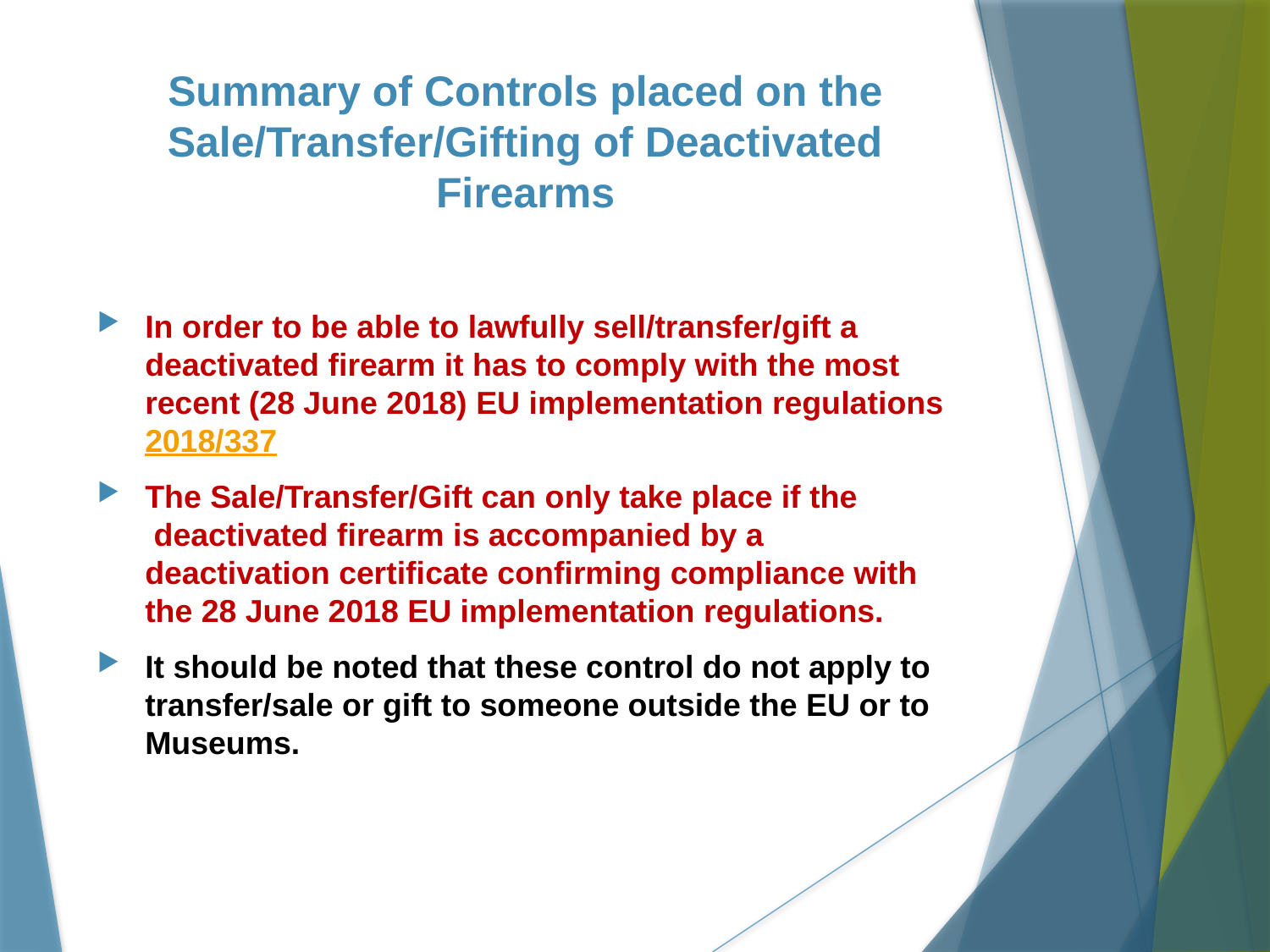

# Summary of Controls placed on the Sale/Transfer/Gifting of Deactivated Firearms
In order to be able to lawfully sell/transfer/gift a deactivated firearm it has to comply with the most recent (28 June 2018) EU implementation regulations 2018/337
The Sale/Transfer/Gift can only take place if the            deactivated firearm is accompanied by a                deactivation certificate confirming compliance with the 28 June 2018 EU implementation regulations.
It should be noted that these control do not apply to transfer/sale or gift to someone outside the EU or to Museums.